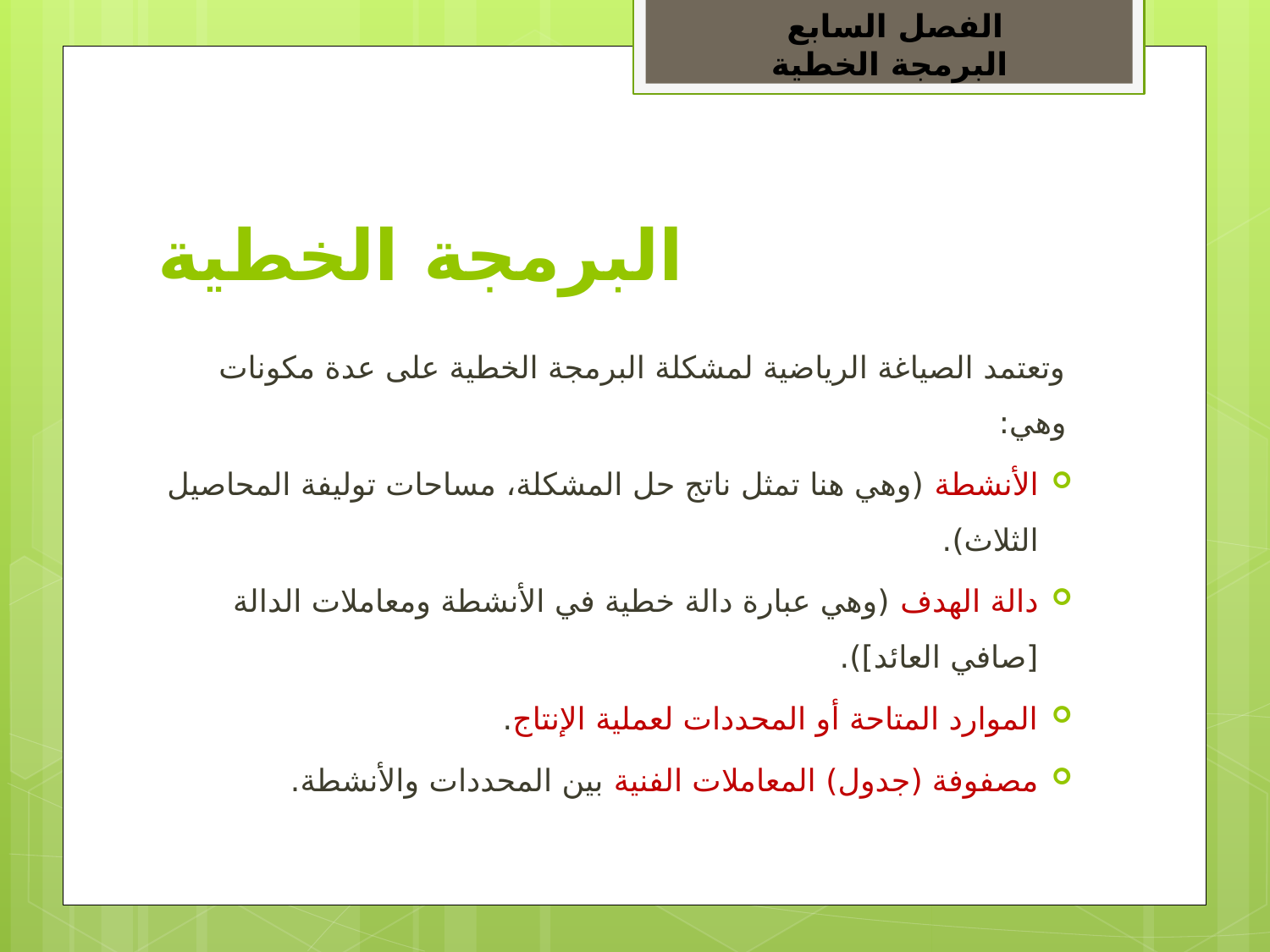

الفصل السابع
 البرمجة الخطية
# البرمجة الخطية
وتعتمد الصياغة الرياضية لمشكلة البرمجة الخطية على عدة مكونات وهي:
الأنشطة (وهي هنا تمثل ناتج حل المشكلة، مساحات توليفة المحاصيل الثلاث).
دالة الهدف (وهي عبارة دالة خطية في الأنشطة ومعاملات الدالة [صافي العائد]).
الموارد المتاحة أو المحددات لعملية الإنتاج.
مصفوفة (جدول) المعاملات الفنية بين المحددات والأنشطة.